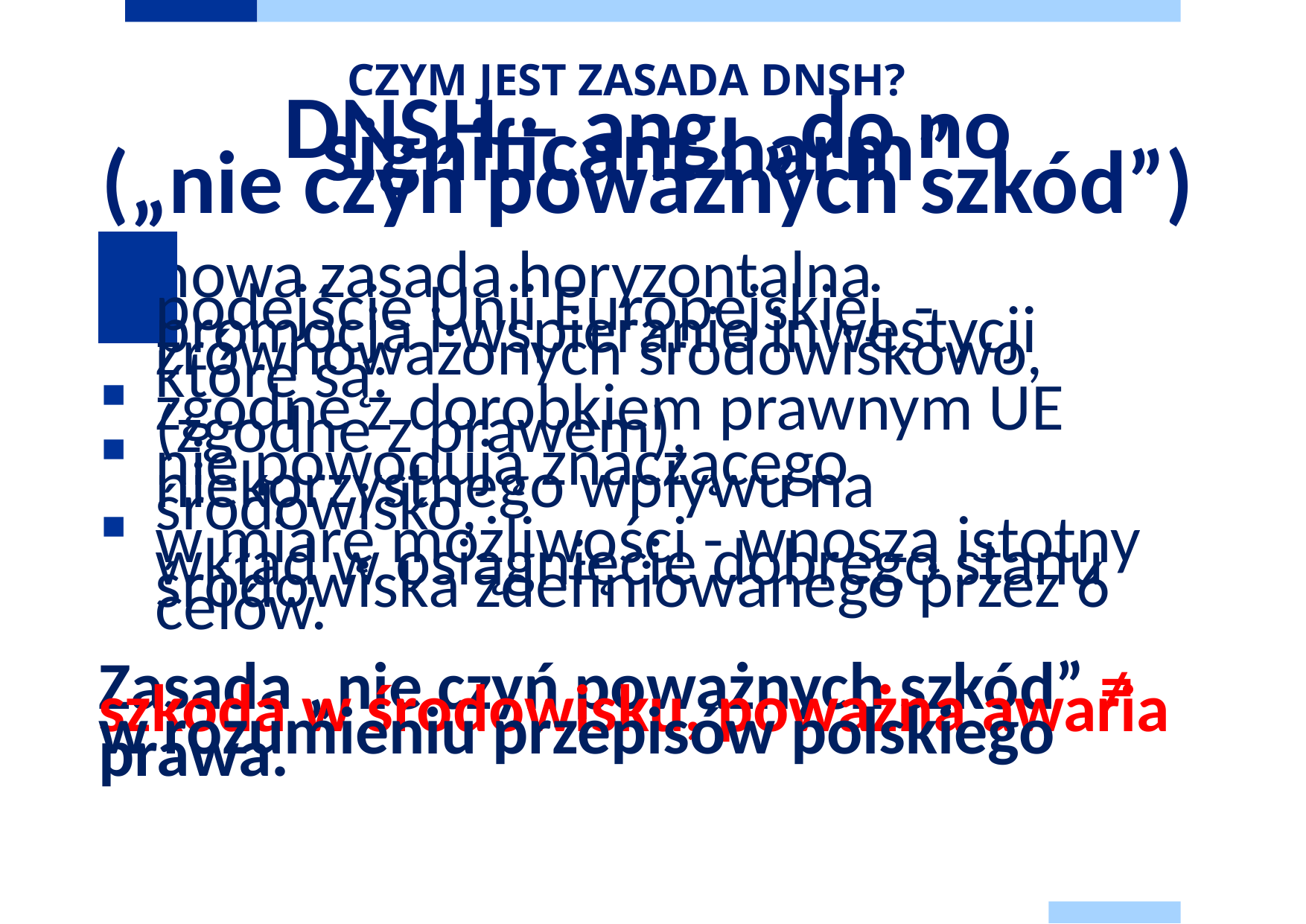

# CZYM JEST ZASADA DNSH?
DNSH – ang. „do no significant harm”
(„nie czyń poważnych szkód”)

nowa zasada horyzontalna
podejście Unii Europejskiej  - promocja i wspieranie inwestycji zrównoważonych środowiskowo, które są:
zgodne z dorobkiem prawnym UE (zgodne z prawem),
nie powodują znaczącego niekorzystnego wpływu na środowisko,
w miarę możliwości - wnoszą istotny wkład w osiągnięcie dobrego stanu środowiska zdefiniowanego przez 6 celów.

Zasada „nie czyń poważnych szkód” ≠ szkoda w środowisku, poważna awaria w rozumieniu przepisów polskiego prawa.